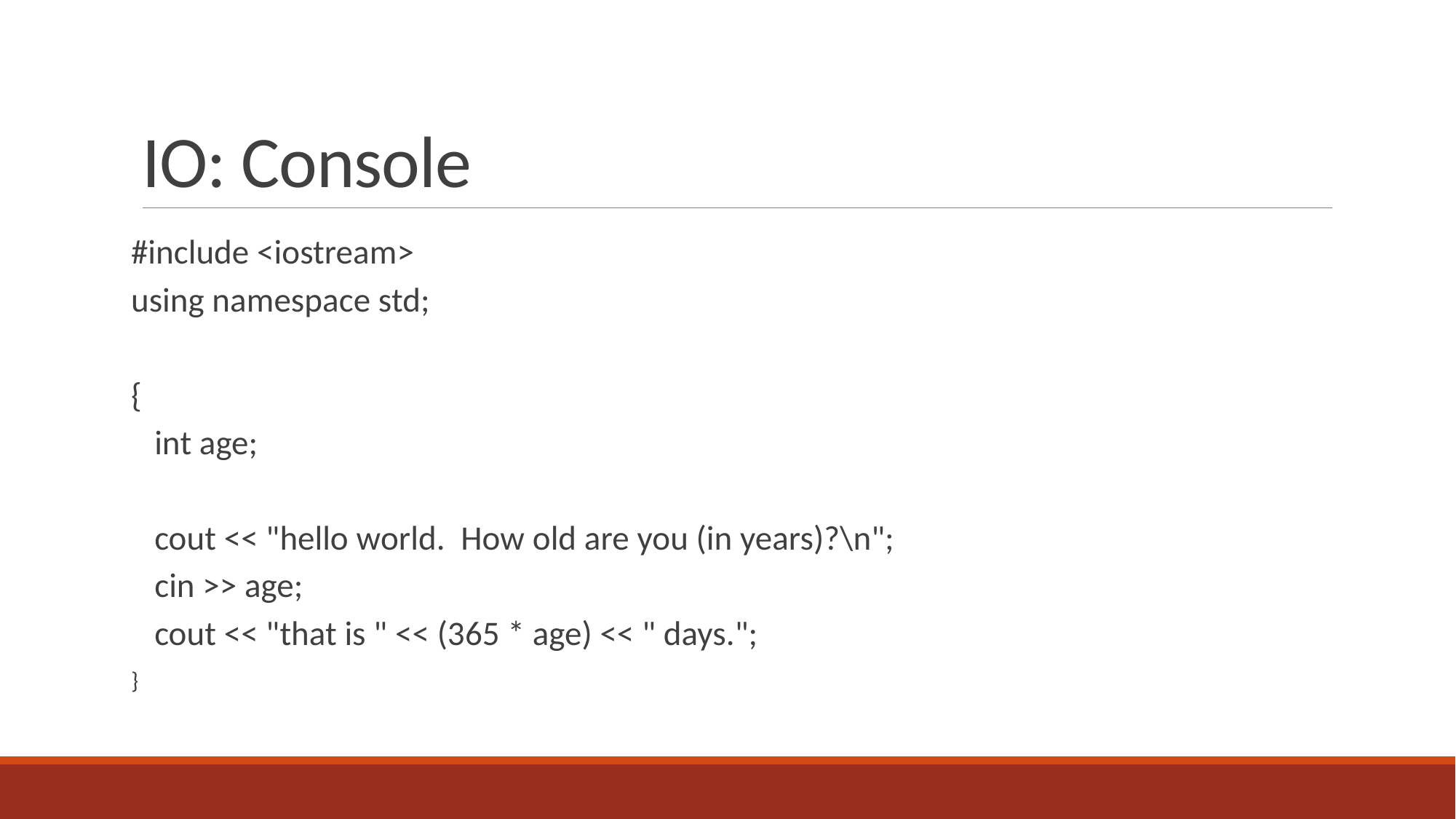

# IO: Console
#include <iostream>
using namespace std;

{
   int age;

   cout << "hello world.  How old are you (in years)?\n";
   cin >> age;
   cout << "that is " << (365 * age) << " days.";
}